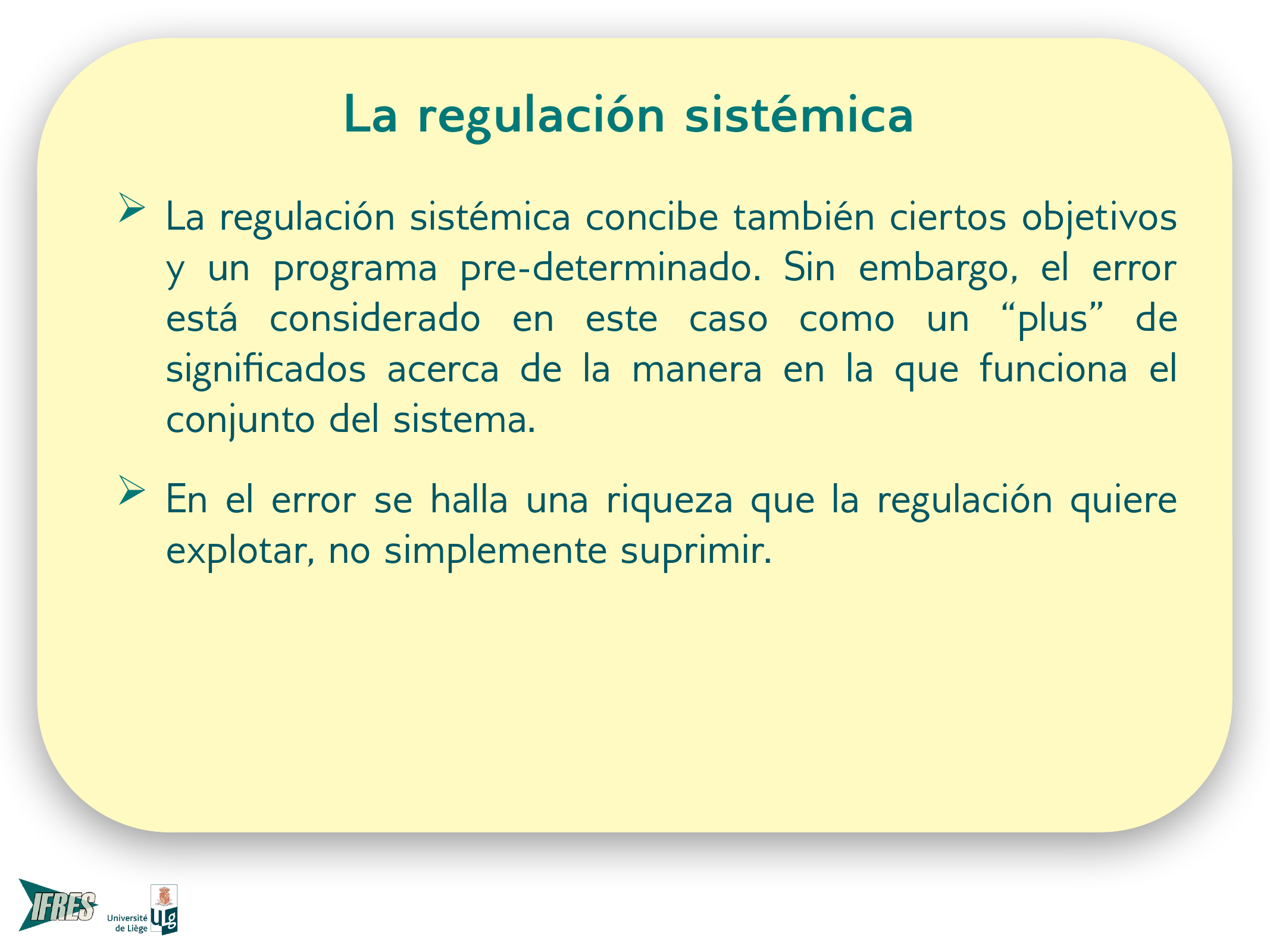

# La regulación sistémica
La regulación sistémica concibe también ciertos objetivos y un programa pre-determinado. Sin embargo, el error está considerado en este caso como un “plus” de significados acerca de la manera en la que funciona el conjunto del sistema.
En el error se halla una riqueza que la regulación quiere explotar, no simplemente suprimir.